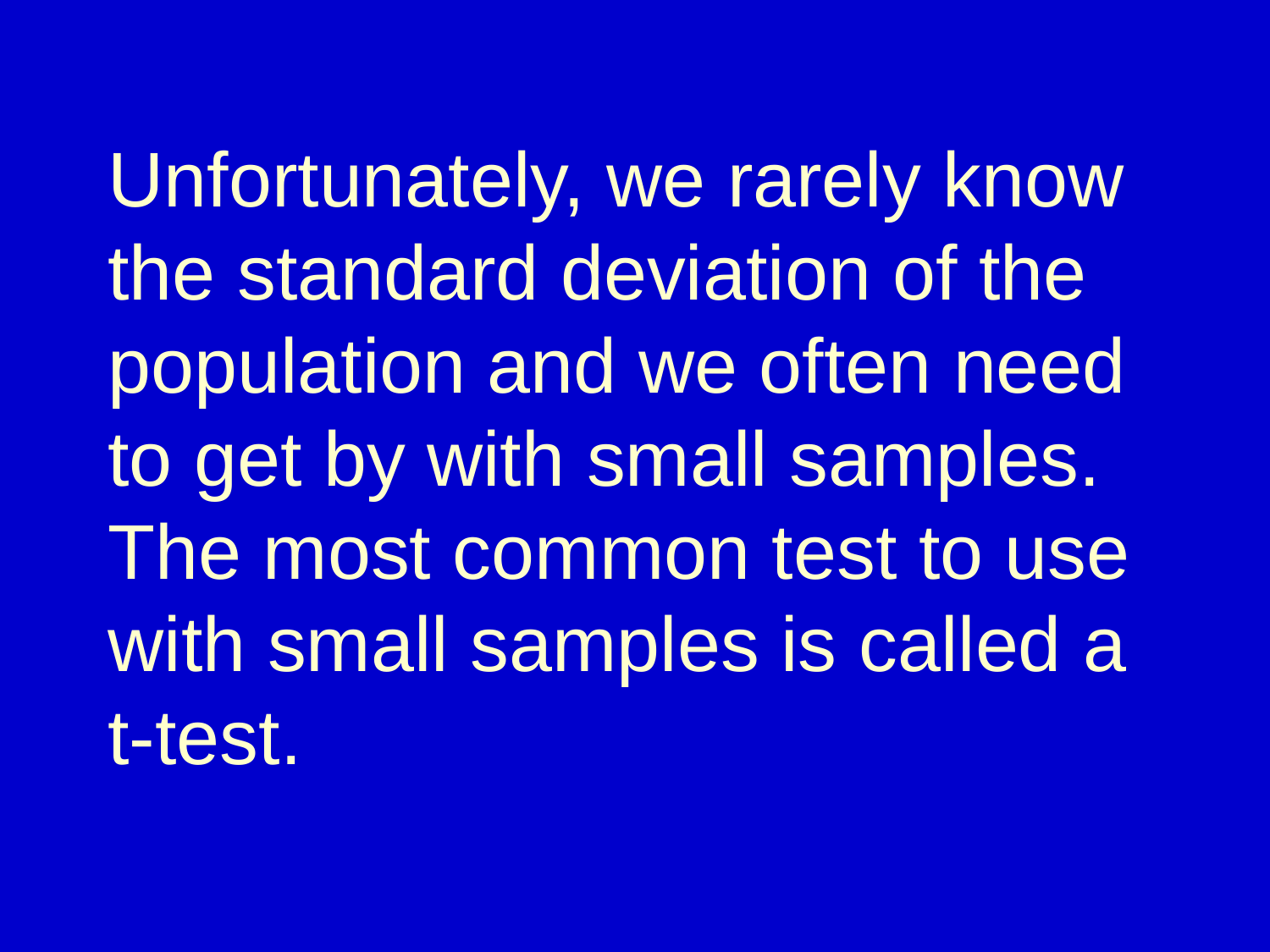

# Unfortunately, we rarely know the standard deviation of the population and we often need to get by with small samples. The most common test to use with small samples is called a t-test.